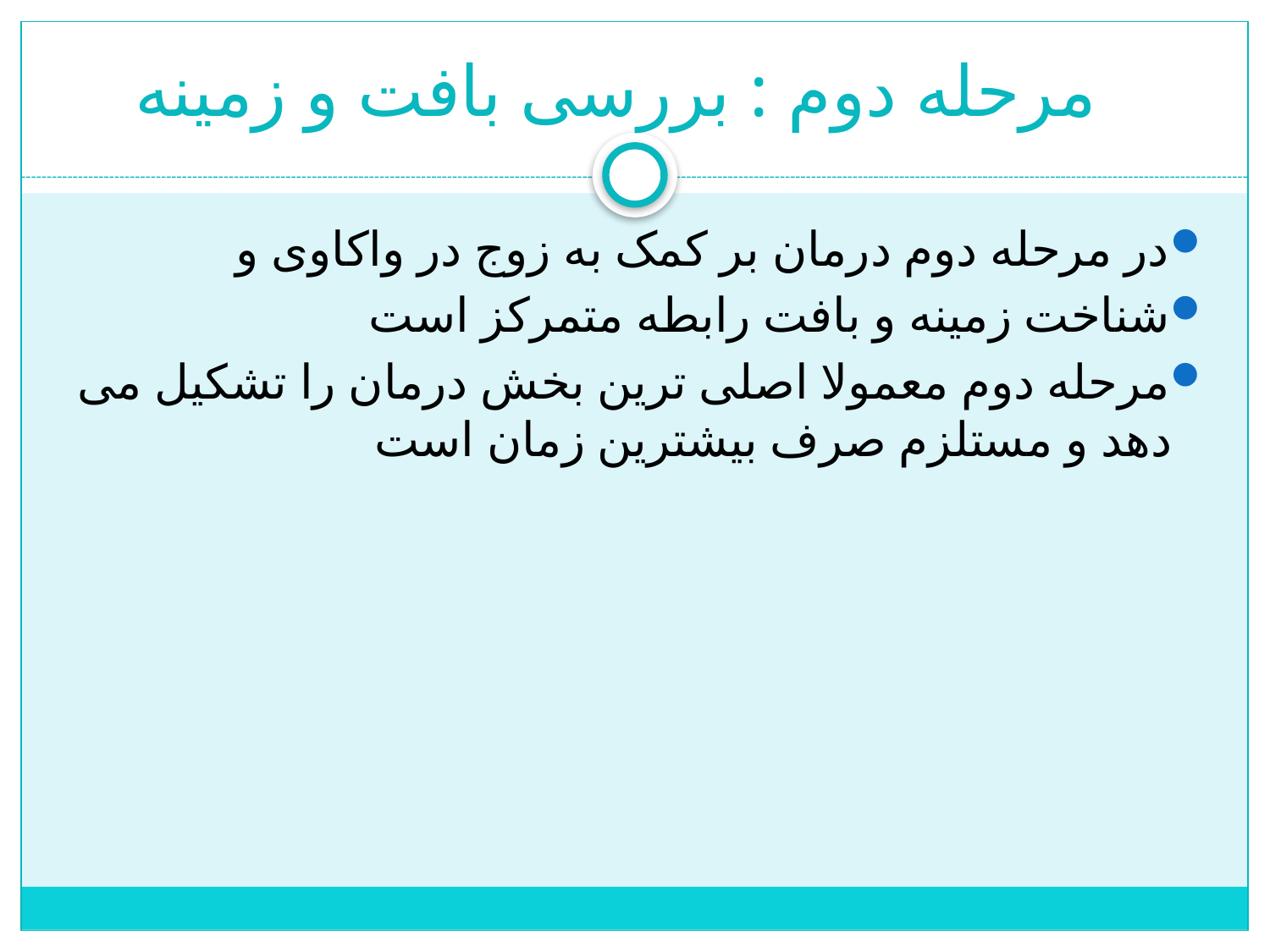

# مرحله دوم : بررسی بافت و زمینه
در مرحله دوم درمان بر کمک به زوج در واکاوی و
شناخت زمینه و بافت رابطه متمرکز است
مرحله دوم معمولا اصلی ترین بخش درمان را تشکیل می دهد و مستلزم صرف بیشترین زمان است